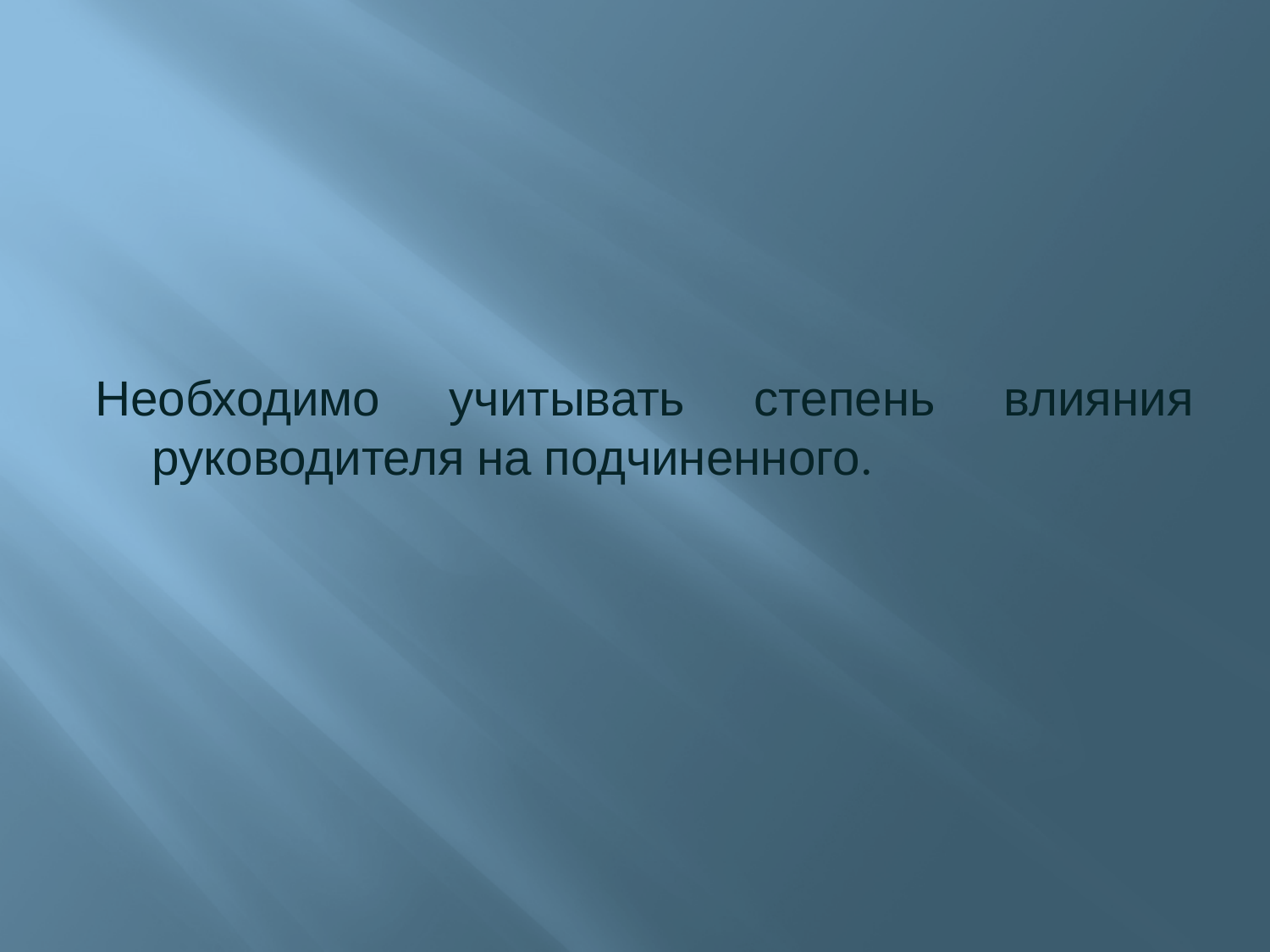

#

Необходимо учитывать степень влияния руководителя на подчиненного.